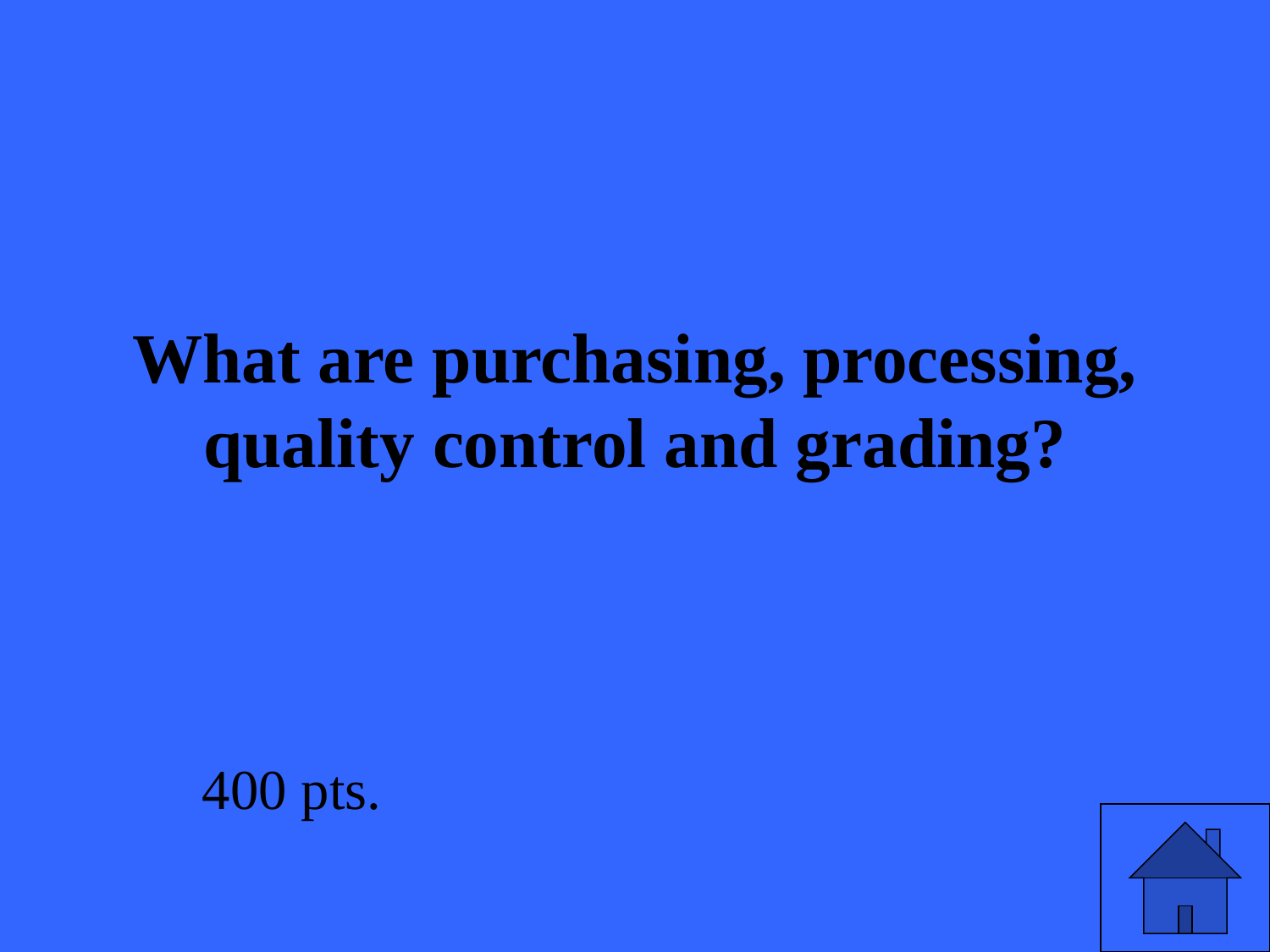

# What are purchasing, processing, quality control and grading?
400 pts.